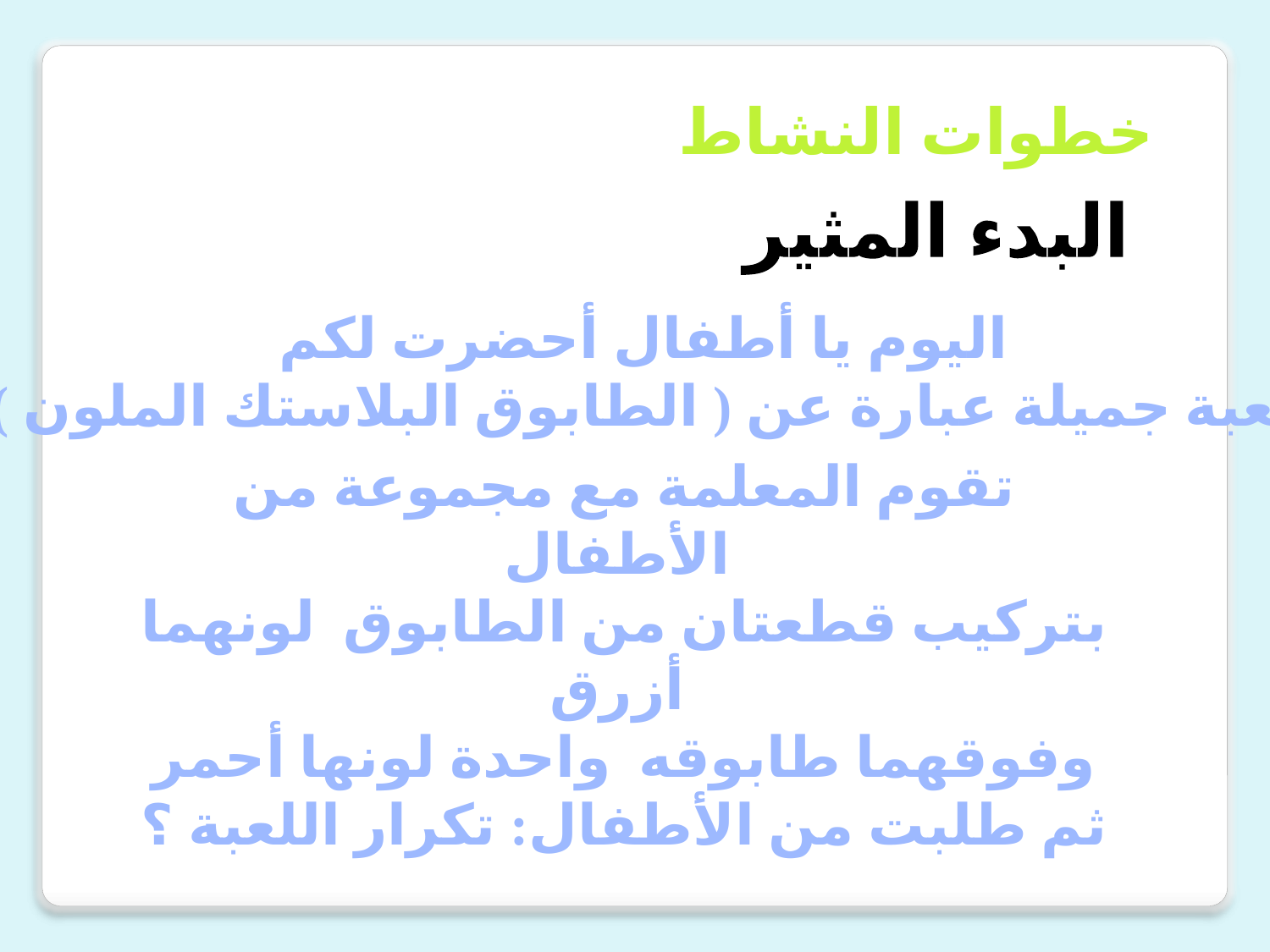

خطوات النشاط

البدء المثير
اليوم يا أطفال أحضرت لكم
 لعبة جميلة عبارة عن ( الطابوق البلاستك الملون )
تقوم المعلمة مع مجموعة من الأطفال
بتركيب قطعتان من الطابوق  لونهما أزرق
وفوقهما طابوقه  واحدة لونها أحمر
ثم طلبت من الأطفال: تكرار اللعبة ؟